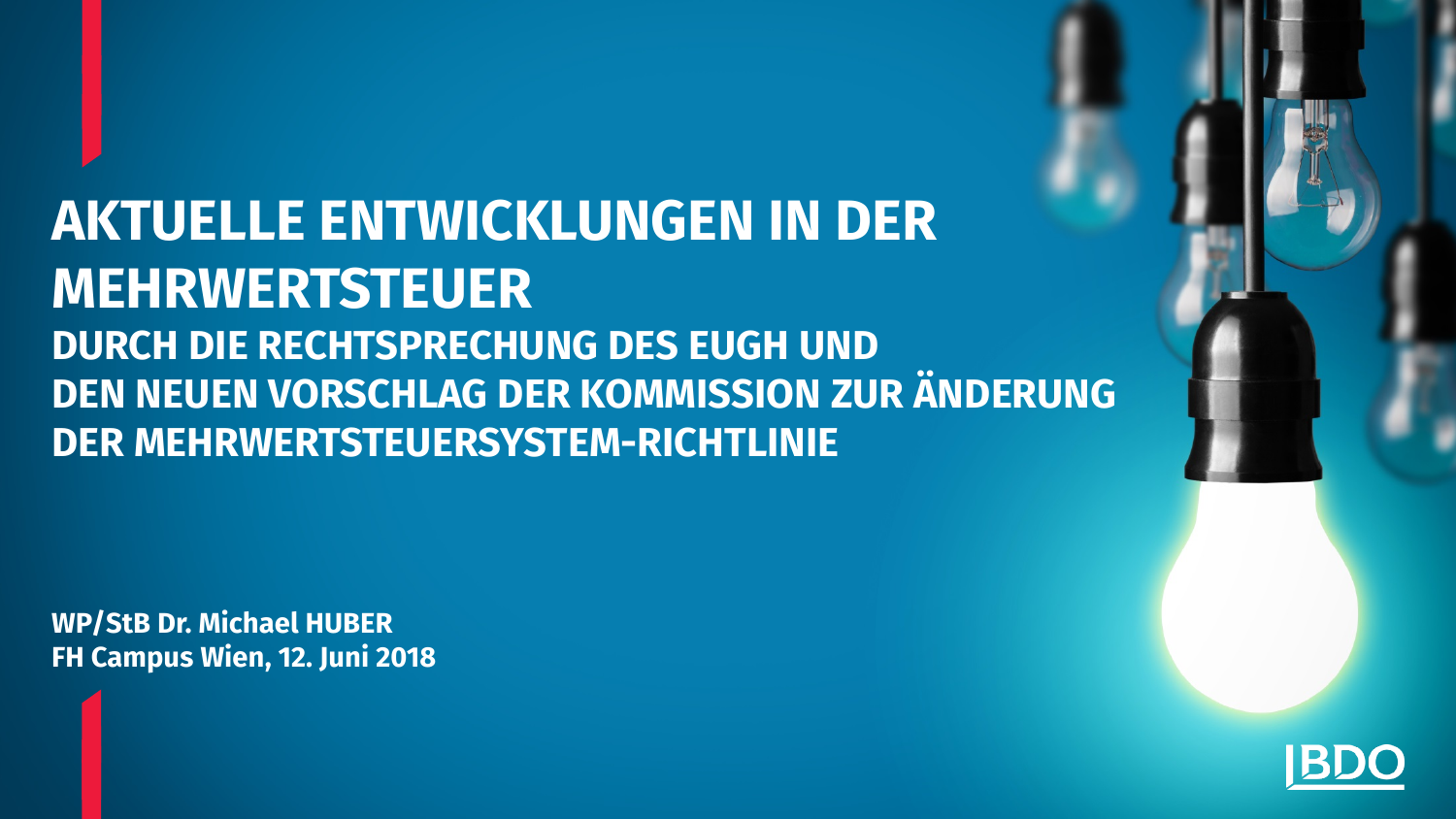

# Aktuelle Entwicklungen in der Mehrwertsteuer durch die Rechtsprechung des EuGH und den neuen Vorschlag der Kommission zur Änderung der Mehrwertsteuersystem-Richtlinie
WP/StB Dr. Michael HUBER
FH Campus Wien, 12. Juni 2018